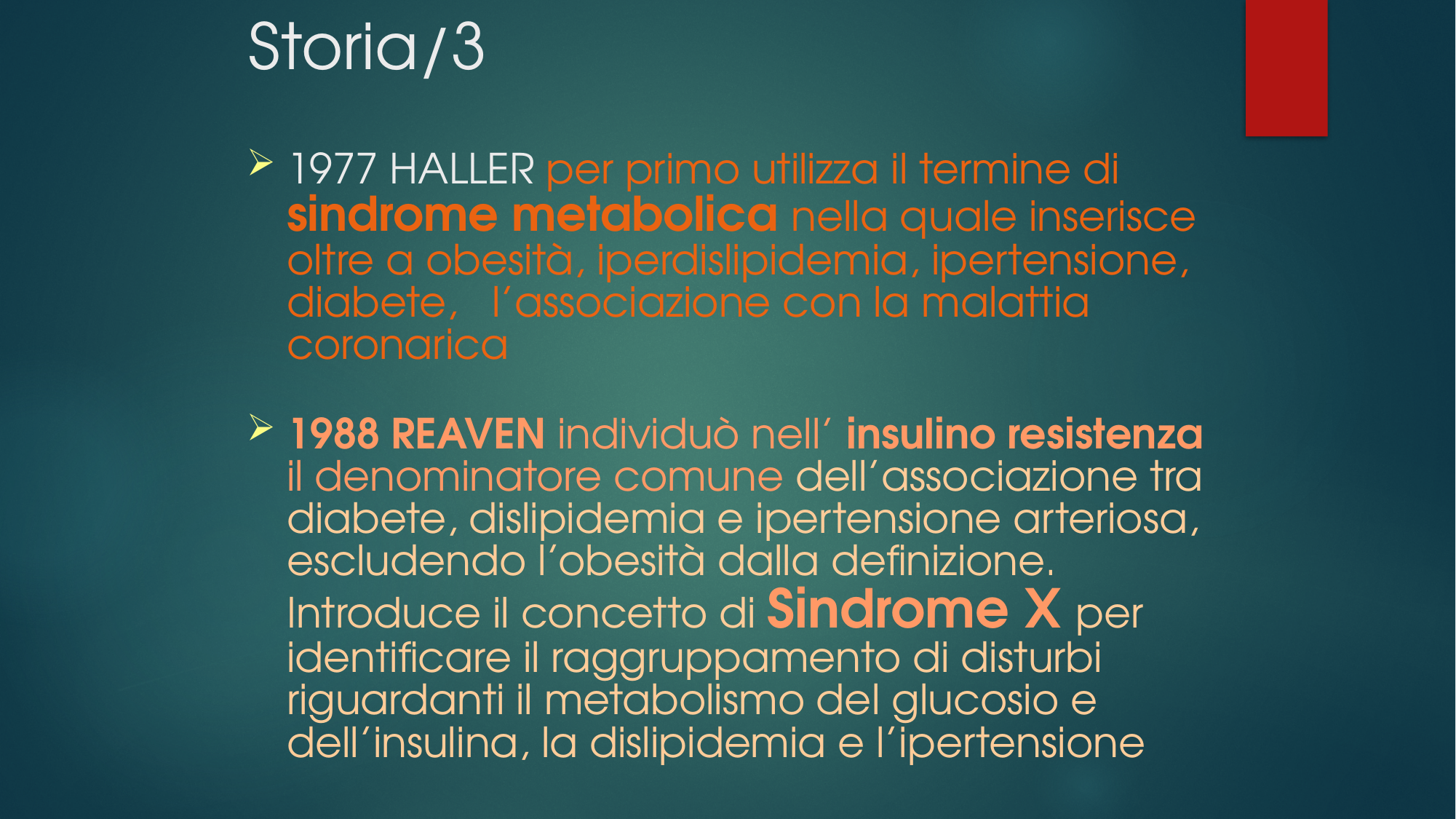

# Storia/3
1977 HALLER per primo utilizza il termine di sindrome metabolica nella quale inserisce oltre a obesità, iperdislipidemia, ipertensione, diabete,   l’associazione con la malattia coronarica
1988 REAVEN individuò nell’ insulino resistenza il denominatore comune dell’associazione tra diabete, dislipidemia e ipertensione arteriosa, escludendo l’obesità dalla definizione. Introduce il concetto di Sindrome X per identificare il raggruppamento di disturbi riguardanti il metabolismo del glucosio e dell’insulina, la dislipidemia e l’ipertensione